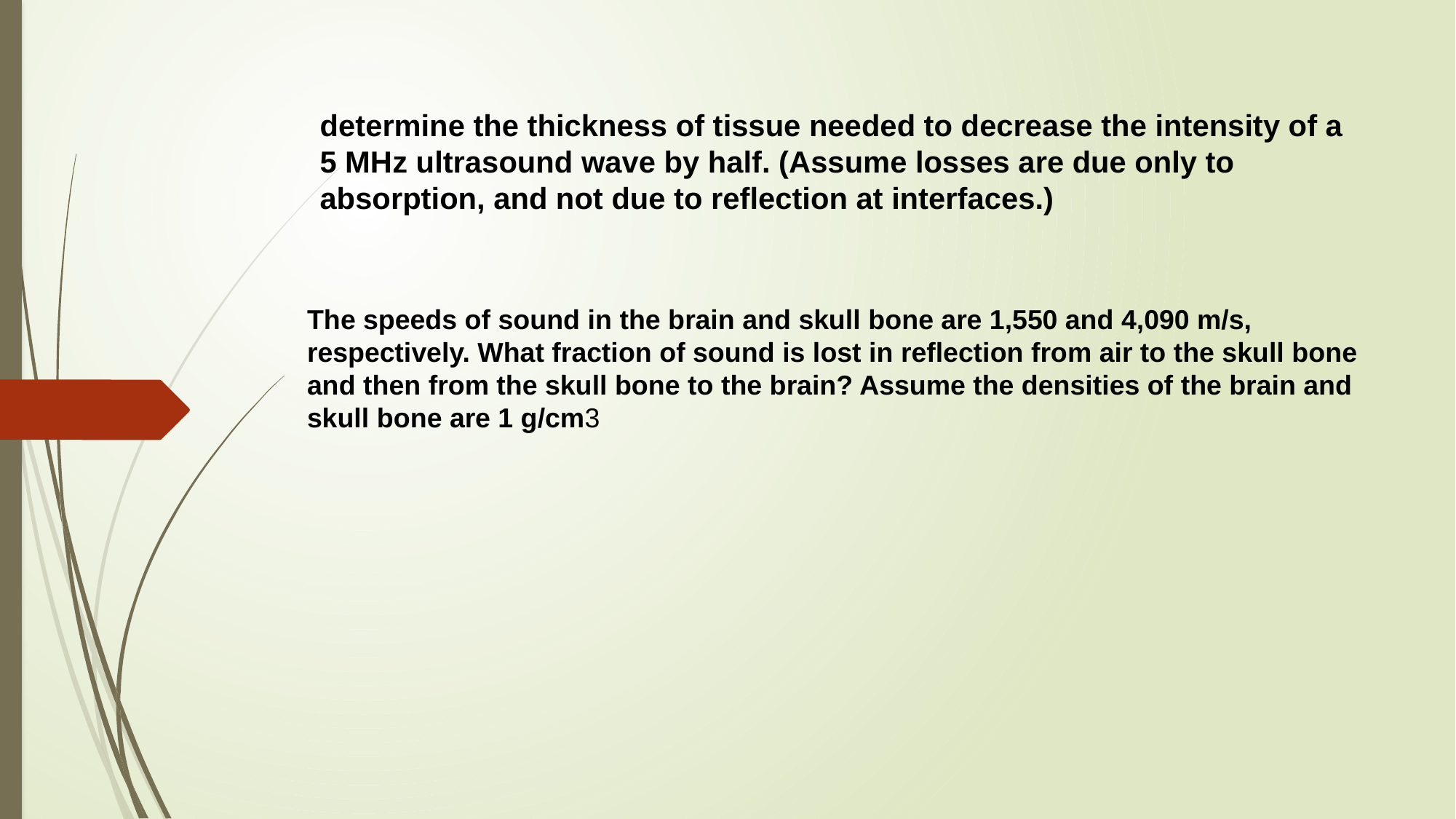

#
determine the thickness of tissue needed to decrease the intensity of a 5 MHz ultrasound wave by half. (Assume losses are due only to absorption, and not due to reflection at interfaces.)
The speeds of sound in the brain and skull bone are 1,550 and 4,090 m/s, respectively. What fraction of sound is lost in reflection from air to the skull bone and then from the skull bone to the brain? Assume the densities of the brain and skull bone are 1 g/cm3